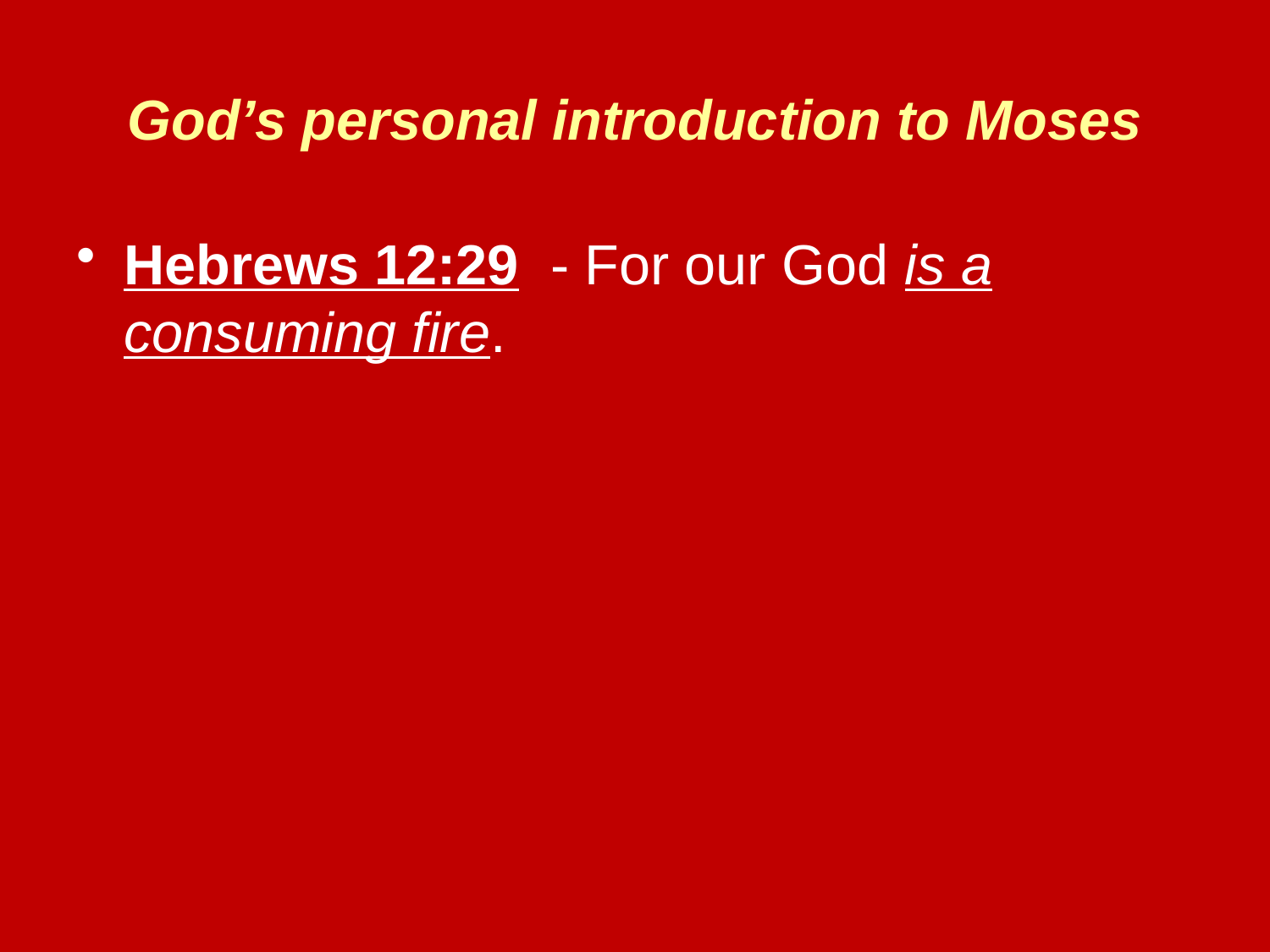

# God’s personal introduction to Moses
Hebrews 12:29  - For our God is a consuming fire.